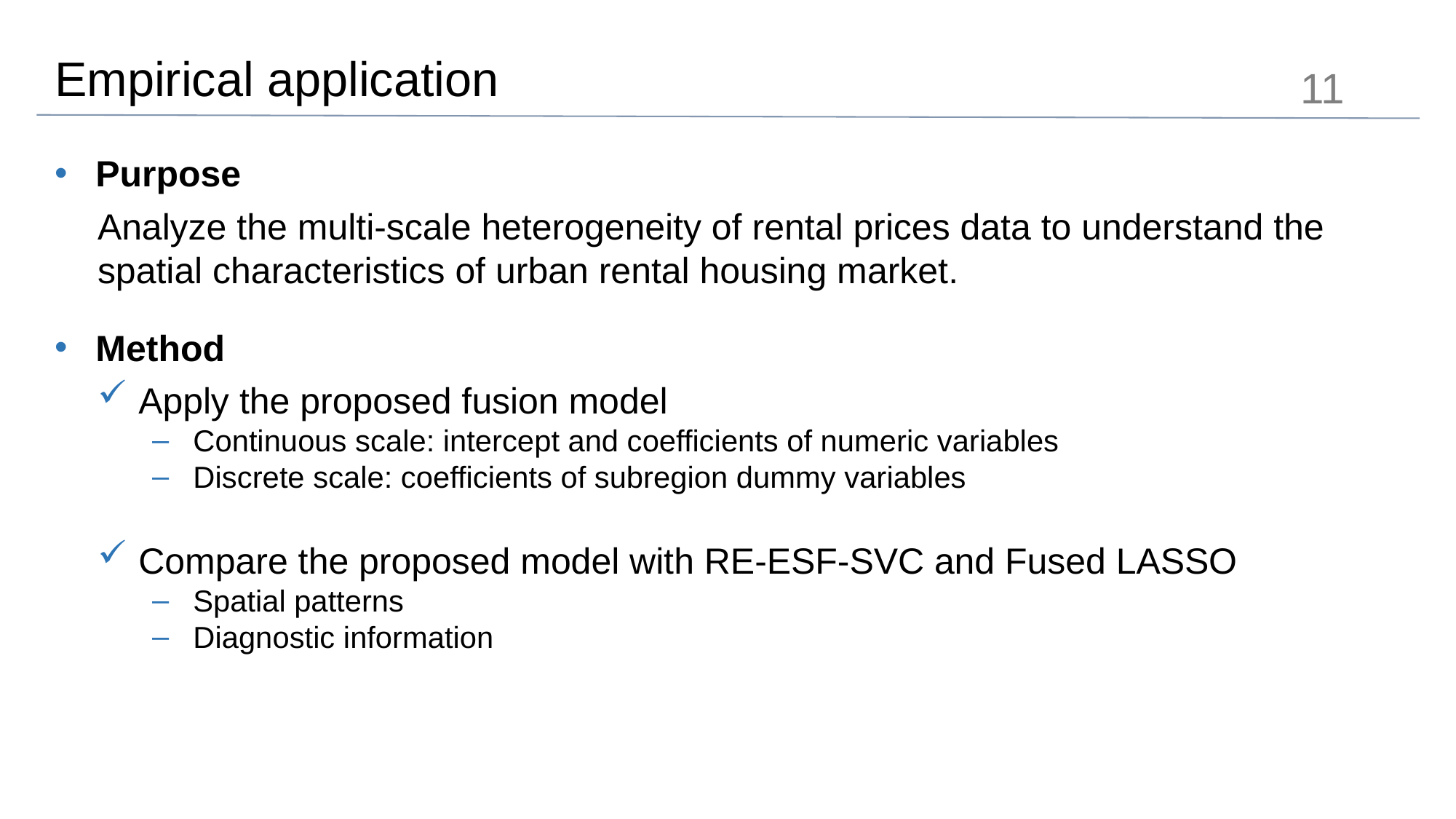

# Empirical application
11
Purpose
Analyze the multi-scale heterogeneity of rental prices data to understand the spatial characteristics of urban rental housing market.
Method
Apply the proposed fusion model
Continuous scale: intercept and coefficients of numeric variables
Discrete scale: coefficients of subregion dummy variables

Compare the proposed model with RE-ESF-SVC and Fused LASSO
Spatial patterns
Diagnostic information